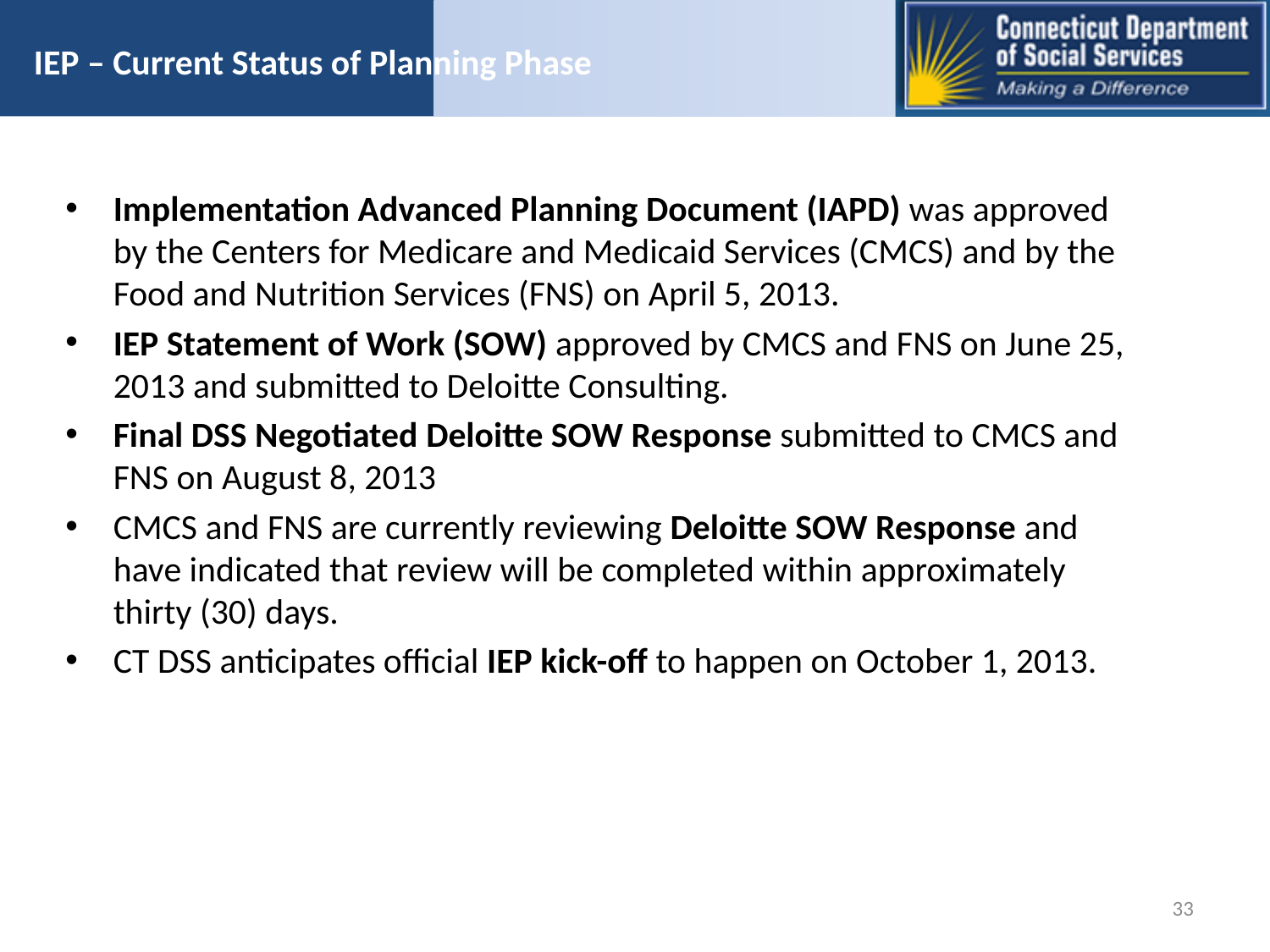

# IEP – Current Status of Planning Phase
Implementation Advanced Planning Document (IAPD) was approved by the Centers for Medicare and Medicaid Services (CMCS) and by the Food and Nutrition Services (FNS) on April 5, 2013.
IEP Statement of Work (SOW) approved by CMCS and FNS on June 25, 2013 and submitted to Deloitte Consulting.
Final DSS Negotiated Deloitte SOW Response submitted to CMCS and FNS on August 8, 2013
CMCS and FNS are currently reviewing Deloitte SOW Response and have indicated that review will be completed within approximately thirty (30) days.
CT DSS anticipates official IEP kick-off to happen on October 1, 2013.

33